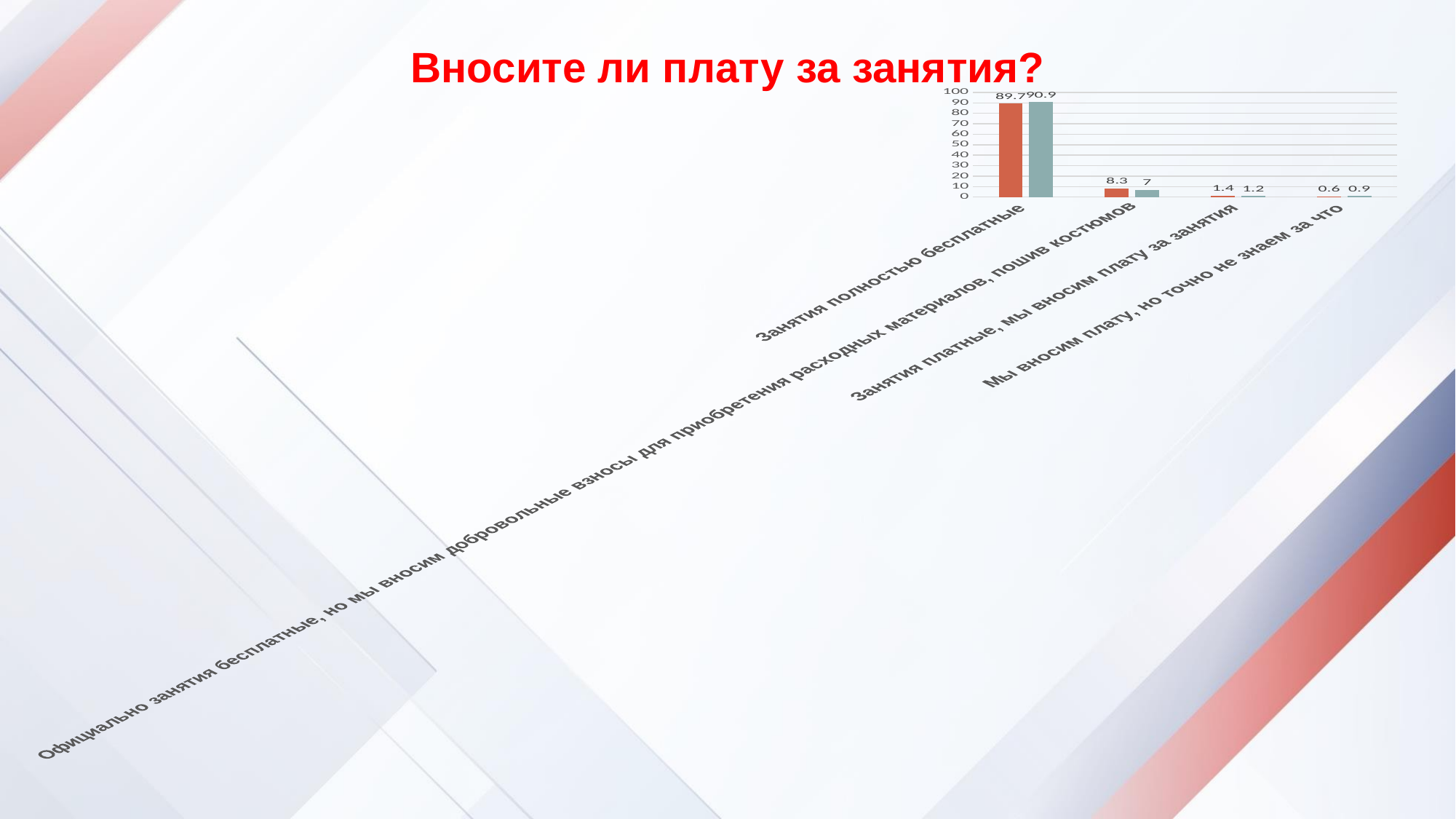

Вносите ли плату за занятия?

### Chart

| Category | Ряд 1 | Ряд 2 |
|---|---|---|
| Занятия полностью бесплатные  | 89.7 | 90.9 |
| Официально занятия бесплатные, но мы вносим добровольные взносы для приобретения расходных материалов, пошив костюмов | 8.3 | 7.0 |
| Занятия платные, мы вносим плату за занятия  | 1.4 | 1.2 |
| Мы вносим плату, но точно не знаем за что  | 0.6 | 0.9 |